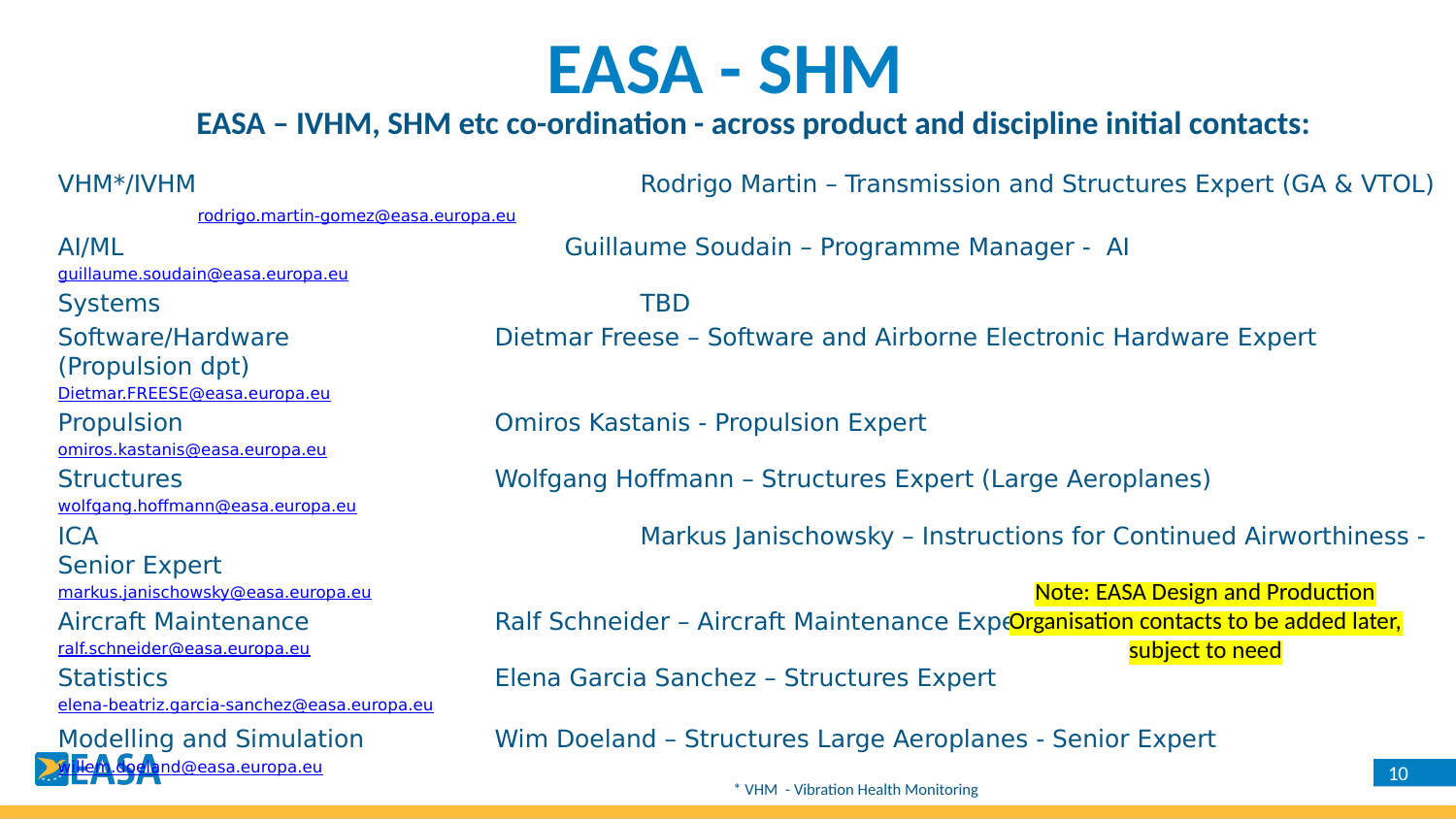

EASA - SHM
EASA – IVHM, SHM etc co-ordination - across product and discipline initial contacts:

VHM*/IVHM 			Rodrigo Martin – Transmission and Structures Expert (GA & VTOL)                    rodrigo.martin-gomez@easa.europa.eu
AI/ML 			         Guillaume Soudain – Programme Manager -  AI
guillaume.soudain@easa.europa.eu
Systems				TBD
Software/Hardware		Dietmar Freese – Software and Airborne Electronic Hardware Expert (Propulsion dpt)
Dietmar.FREESE@easa.europa.eu
Propulsion			Omiros Kastanis - Propulsion Expert
omiros.kastanis@easa.europa.eu
Structures			Wolfgang Hoffmann – Structures Expert (Large Aeroplanes)
wolfgang.hoffmann@easa.europa.eu
ICA				Markus Janischowsky – Instructions for Continued Airworthiness - Senior Expert
markus.janischowsky@easa.europa.eu
Aircraft Maintenance		Ralf Schneider – Aircraft Maintenance Expert
ralf.schneider@easa.europa.eu
Statistics			Elena Garcia Sanchez – Structures Expert
elena-beatriz.garcia-sanchez@easa.europa.eu
Modelling and Simulation	Wim Doeland – Structures Large Aeroplanes - Senior Expert
willem.doeland@easa.europa.eu
		 * VHM  - Vibration Health Monitoring

Note: EASA Design and Production Organisation contacts to be added later, subject to need